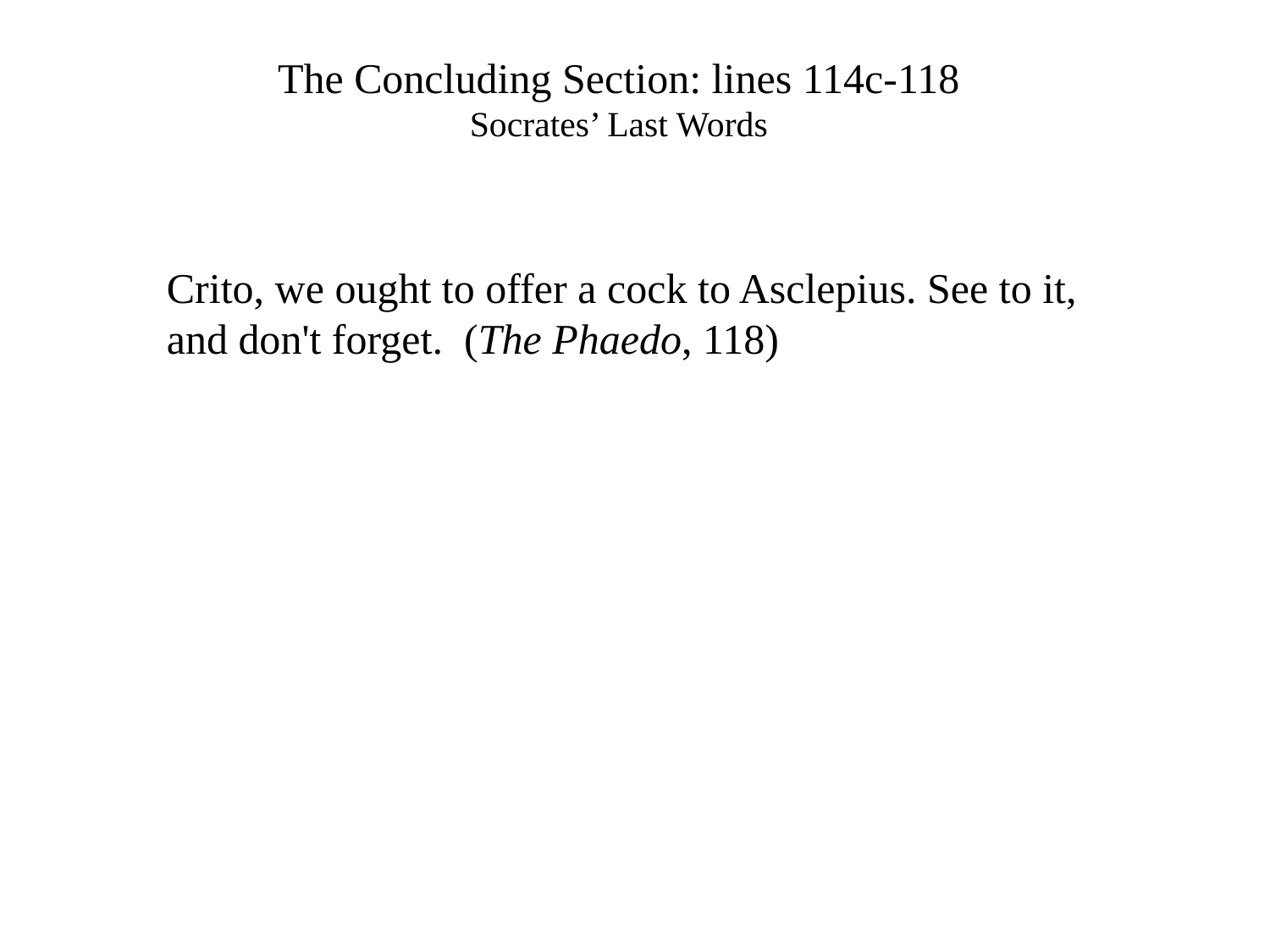

The Concluding Section: lines 114c-118
Socrates’ Last Words

Crito, we ought to offer a cock to Asclepius. See to it, and don't forget.  (The Phaedo, 118)